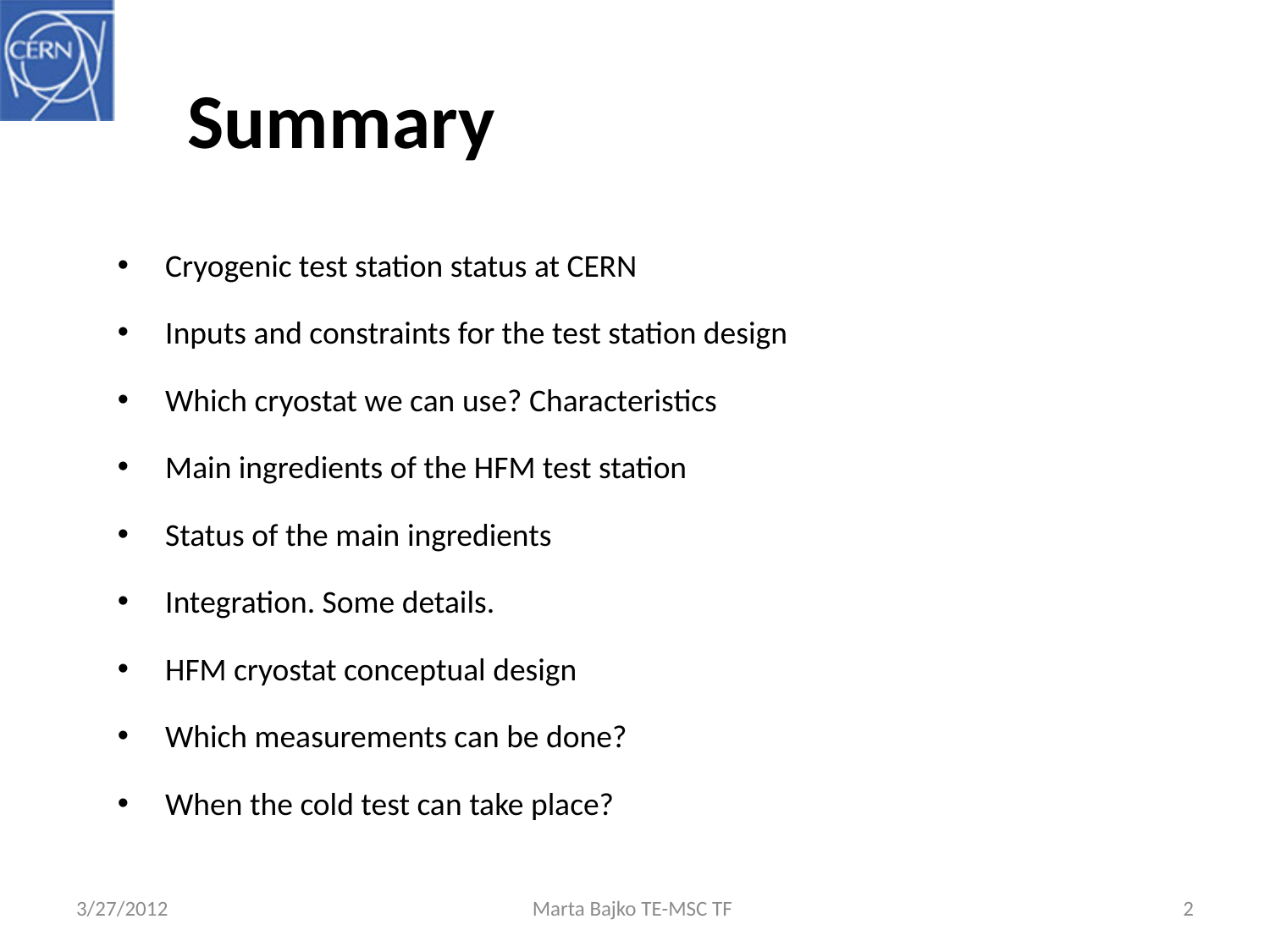

# Summary
Cryogenic test station status at CERN
Inputs and constraints for the test station design
Which cryostat we can use? Characteristics
Main ingredients of the HFM test station
Status of the main ingredients
Integration. Some details.
HFM cryostat conceptual design
Which measurements can be done?
When the cold test can take place?

3/27/2012
Marta Bajko TE-MSC TF
2